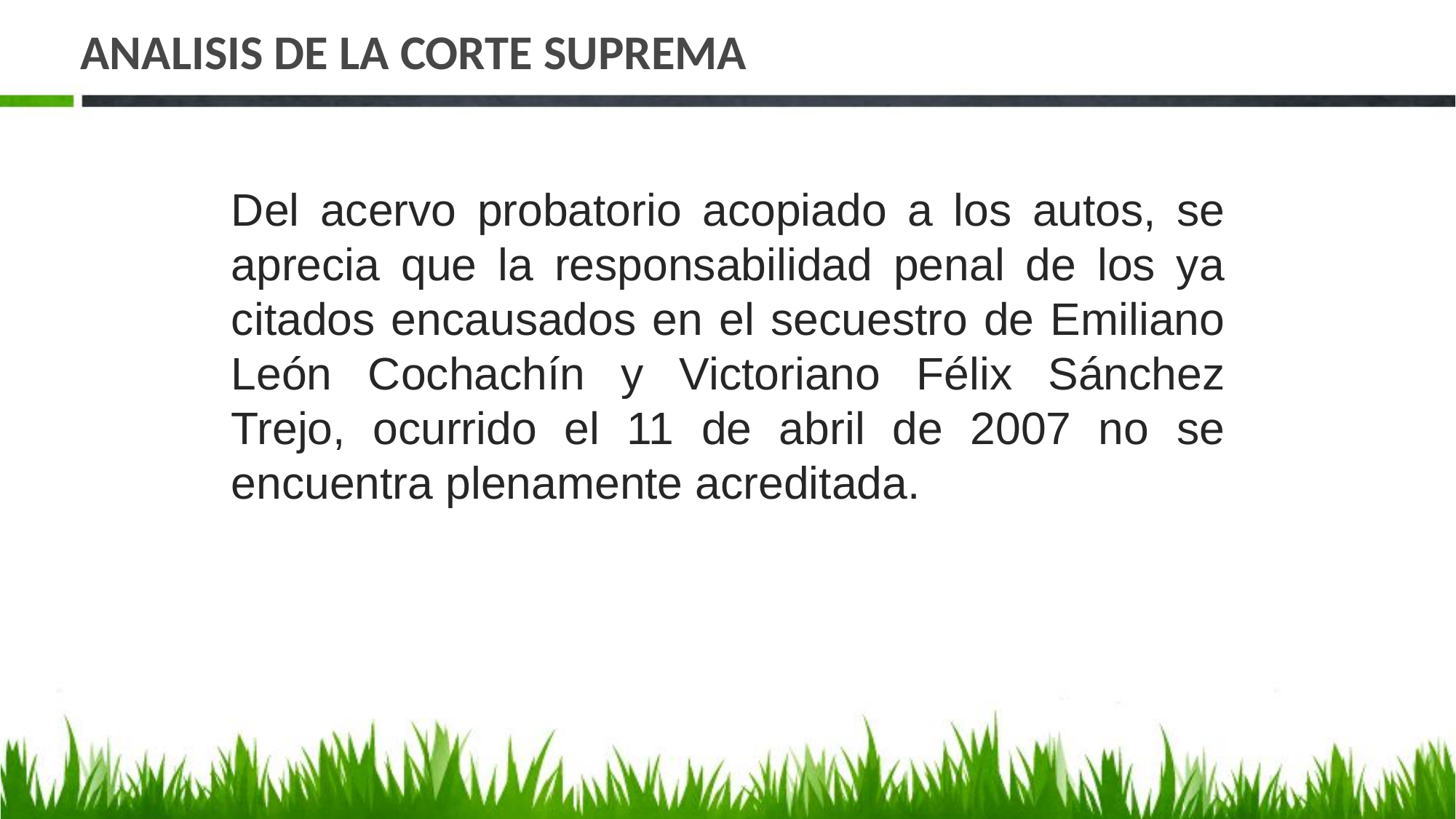

# ANALISIS DE LA CORTE SUPREMA
Del acervo probatorio acopiado a los autos, se aprecia que la responsabilidad penal de los ya citados encausados en el secuestro de Emiliano León Cochachín y Victoriano Félix Sánchez Trejo, ocurrido el 11 de abril de 2007 no se encuentra plenamente acreditada.